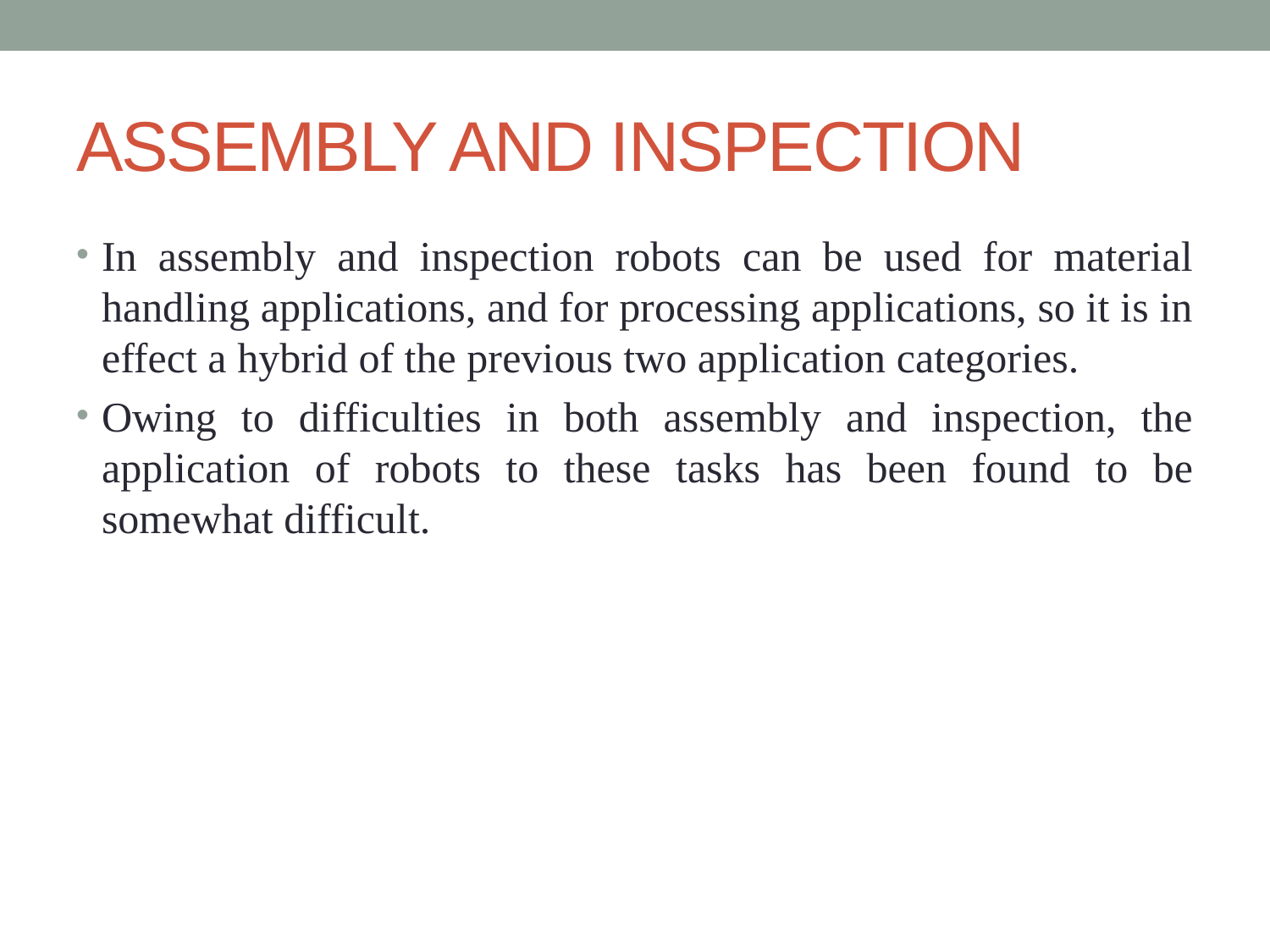

# ASSEMBLY AND INSPECTION
In assembly and inspection robots can be used for material handling applications, and for processing applications, so it is in effect a hybrid of the previous two application categories.
Owing to difficulties in both assembly and inspection, the application of robots to these tasks has been found to be somewhat difficult.